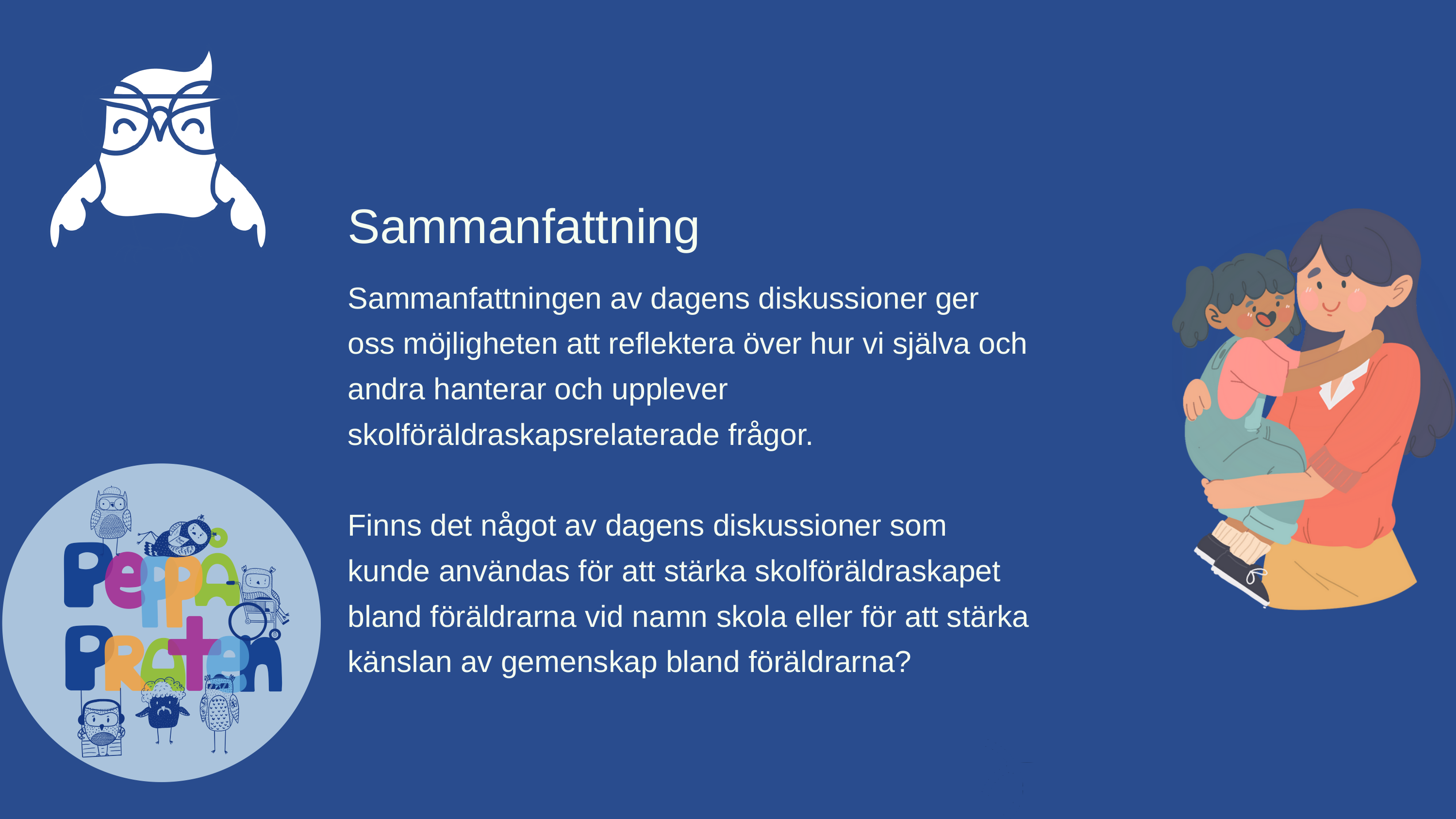

Sammanfattning

Sammanfattningen av dagens diskussioner ger oss möjligheten att reflektera över hur vi själva och andra hanterar och upplever skolföräldraskapsrelaterade frågor.

Finns det något av dagens diskussioner som kunde användas för att stärka skolföräldraskapet bland föräldrarna vid namn skola eller för att stärka känslan av gemenskap bland föräldrarna?